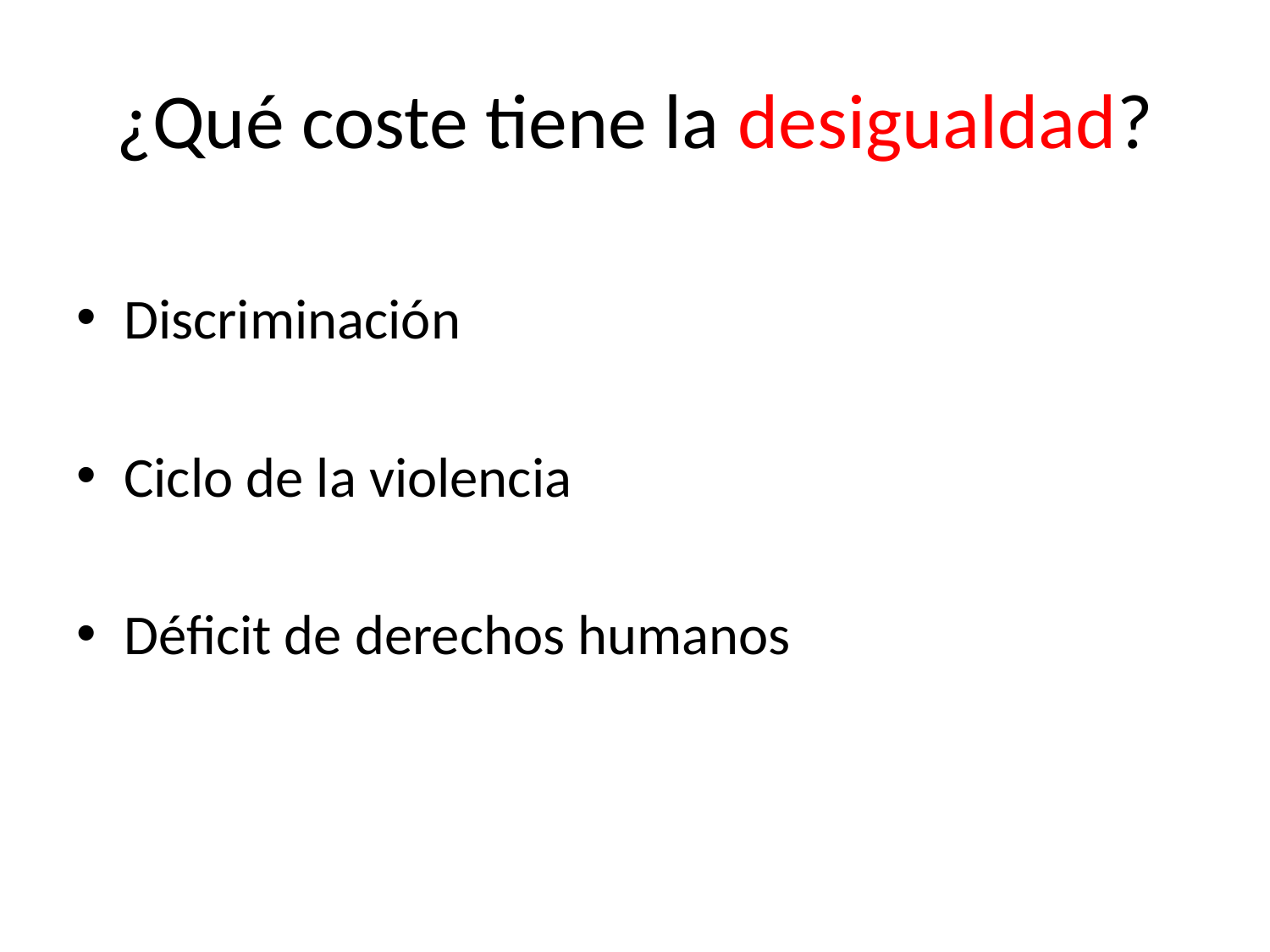

# ¿Qué coste tiene la desigualdad?
Discriminación

Ciclo de la violencia

Déficit de derechos humanos